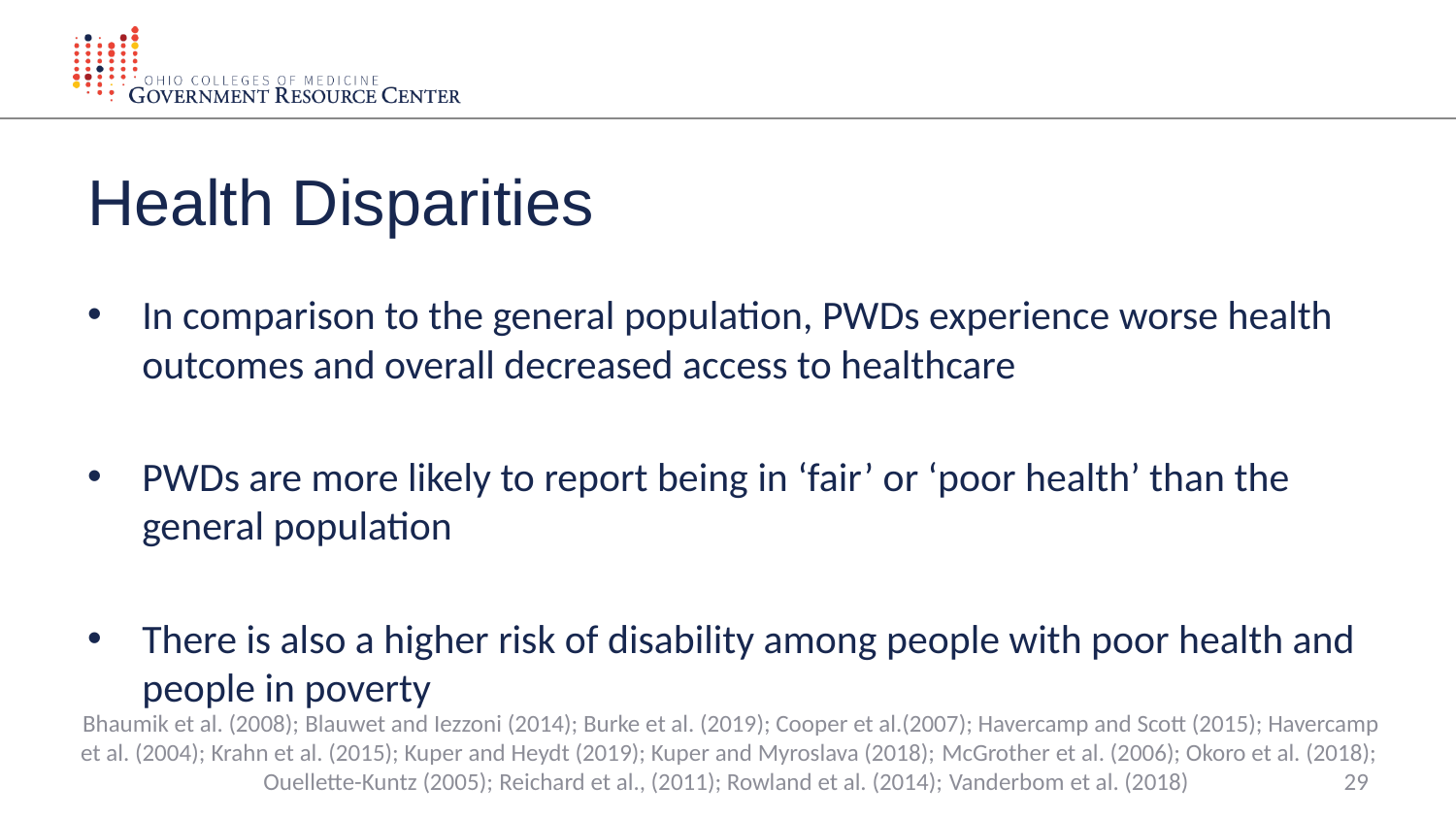

# Health Disparities
In comparison to the general population, PWDs experience worse health outcomes and overall decreased access to healthcare

PWDs are more likely to report being in ‘fair’ or ‘poor health’ than the general population

There is also a higher risk of disability among people with poor health and people in poverty

 Bhaumik et al. (2008); Blauwet and Iezzoni (2014); Burke et al. (2019); Cooper et al.(2007); Havercamp and Scott (2015); Havercamp et al. (2004); Krahn et al. (2015); Kuper and Heydt (2019); Kuper and Myroslava (2018); McGrother et al. (2006); Okoro et al. (2018); Ouellette-Kuntz (2005); Reichard et al., (2011); Rowland et al. (2014); Vanderbom et al. (2018)

29